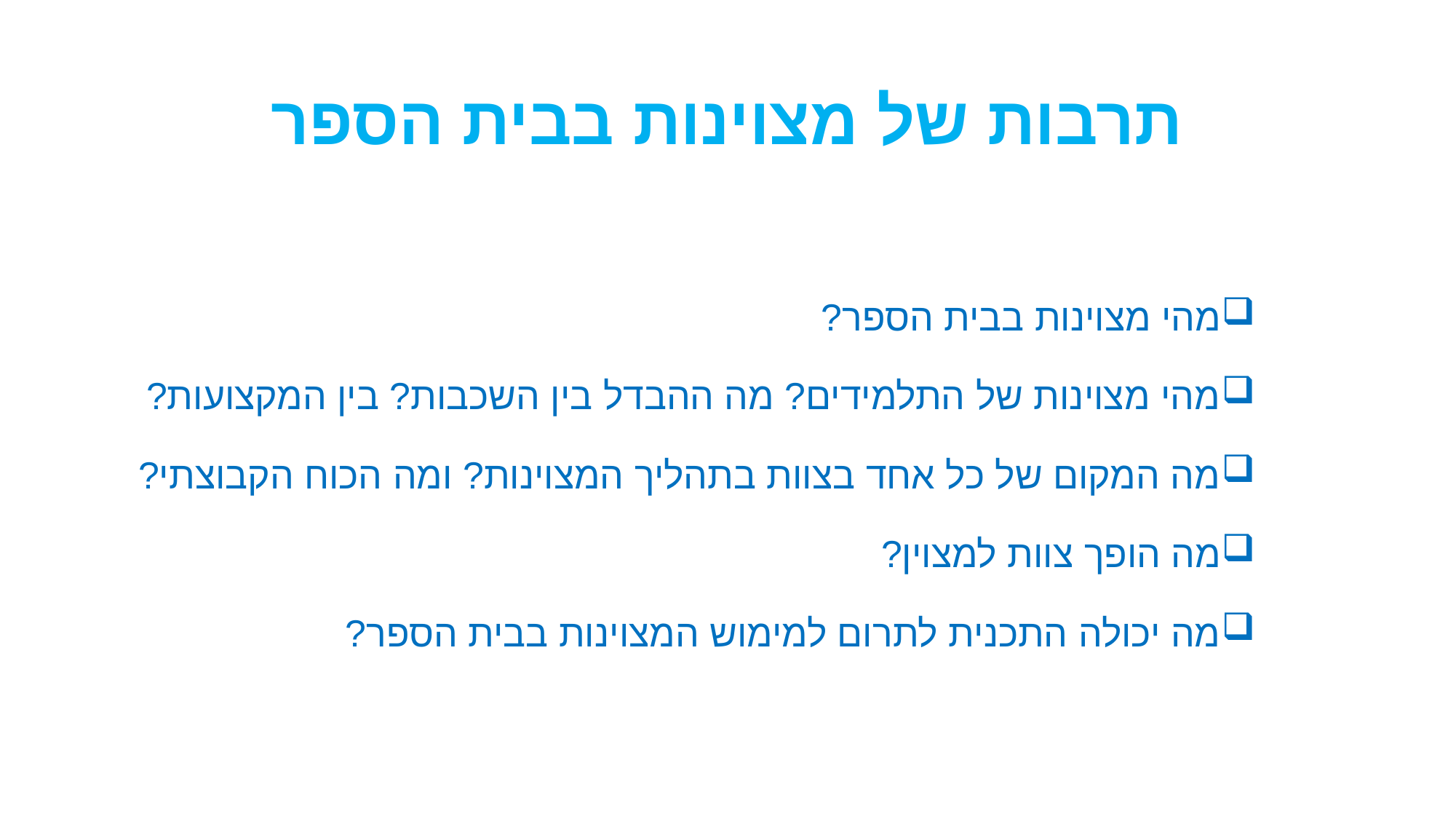

# תרבות של מצוינות בבית הספר
מהי מצוינות בבית הספר?
מהי מצוינות של התלמידים? מה ההבדל בין השכבות? בין המקצועות?
מה המקום של כל אחד בצוות בתהליך המצוינות? ומה הכוח הקבוצתי?
מה הופך צוות למצוין?
מה יכולה התכנית לתרום למימוש המצוינות בבית הספר?